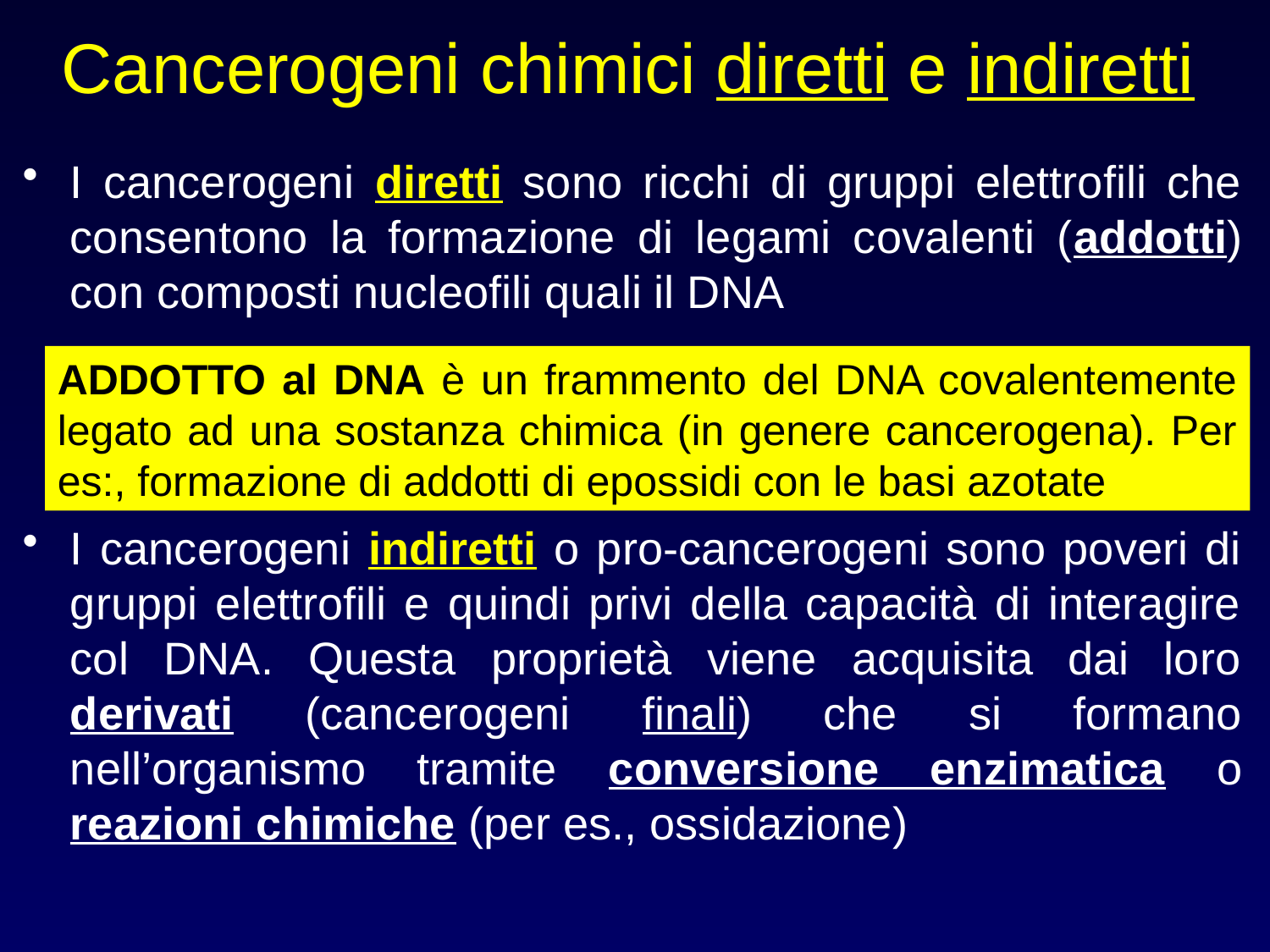

# Cancerogeni chimici diretti e indiretti
I cancerogeni diretti sono ricchi di gruppi elettrofili che consentono la formazione di legami covalenti (addotti) con composti nucleofili quali il DNA

I cancerogeni indiretti o pro-cancerogeni sono poveri di gruppi elettrofili e quindi privi della capacità di interagire col DNA. Questa proprietà viene acquisita dai loro derivati (cancerogeni finali) che si formano nell’organismo tramite conversione enzimatica o reazioni chimiche (per es., ossidazione)
ADDOTTO al DNA è un frammento del DNA covalentemente legato ad una sostanza chimica (in genere cancerogena). Per es:, formazione di addotti di epossidi con le basi azotate